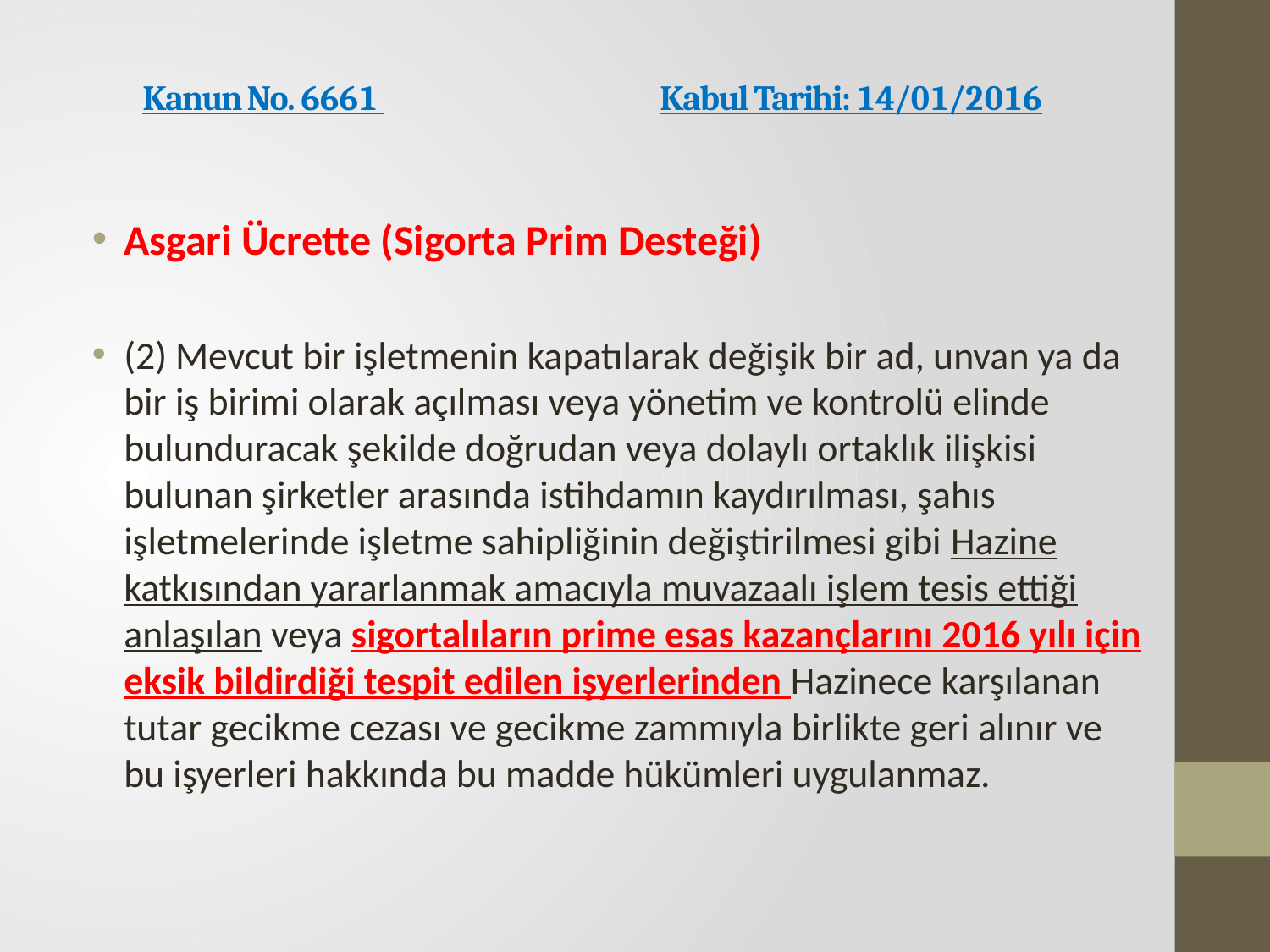

# Kanun No. 6661                                              Kabul Tarihi: 14/01/2016
Asgari Ücrette (Sigorta Prim Desteği)

(2) Mevcut bir işletmenin kapatılarak değişik bir ad, unvan ya da bir iş birimi olarak açılması veya yönetim ve kontrolü elinde bulunduracak şekilde doğrudan veya dolaylı ortaklık ilişkisi bulunan şirketler arasında istihdamın kaydırılması, şahıs işletmelerinde işletme sahipliğinin değiştirilmesi gibi Hazine katkısından yararlanmak amacıyla muvazaalı işlem tesis ettiği anlaşılan veya sigortalıların prime esas kazançlarını 2016 yılı için eksik bildirdiği tespit edilen işyerlerinden Hazinece karşılanan tutar gecikme cezası ve gecikme zammıyla birlikte geri alınır ve bu işyerleri hakkında bu madde hükümleri uygulanmaz.